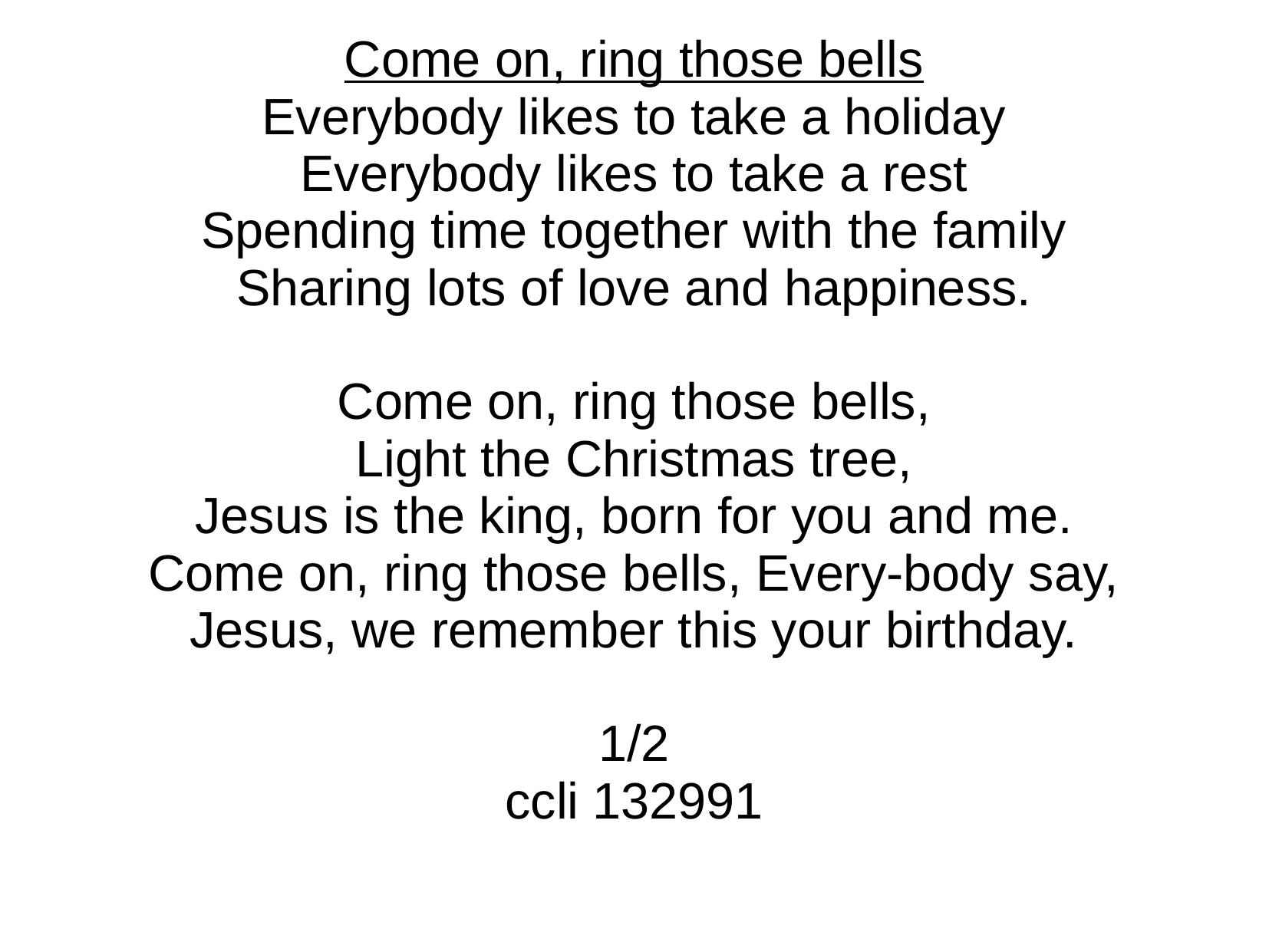

Come on, ring those bells
Everybody likes to take a holiday
Everybody likes to take a rest
Spending time together with the family
Sharing lots of love and happiness.

Come on, ring those bells,
Light the Christmas tree,
Jesus is the king, born for you and me.
Come on, ring those bells, Every-body say,
Jesus, we remember this your birthday.

1/2
ccli 132991